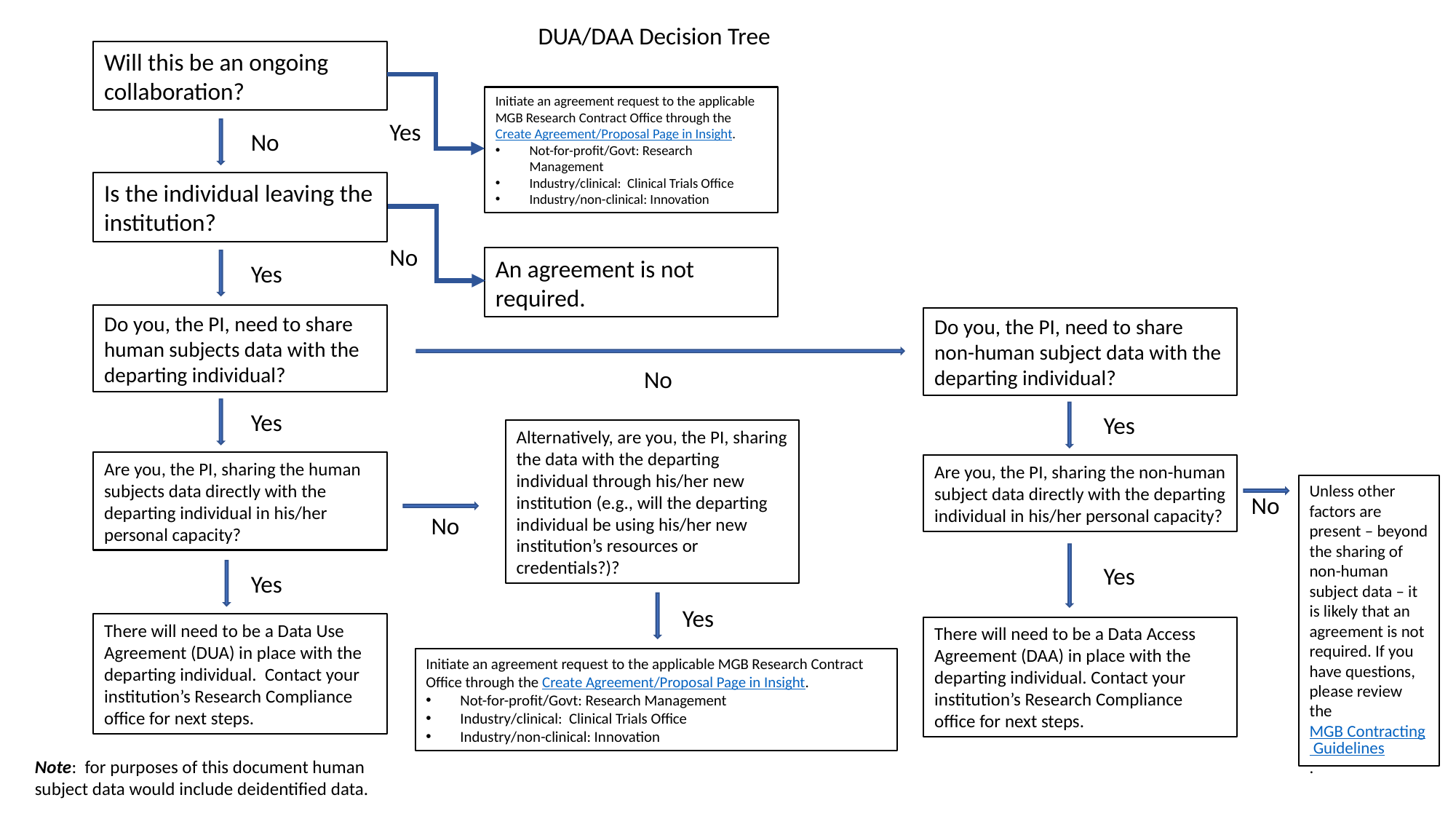

DUA/DAA Decision Tree
Will this be an ongoing collaboration?
Initiate an agreement request to the applicable MGB Research Contract Office through the Create Agreement/Proposal Page in Insight.
Not-for-profit/Govt: Research Management
Industry/clinical:  Clinical Trials Office
Industry/non-clinical: Innovation
Yes

No
Is the individual leaving the institution?
No
An agreement is not required.

Yes
Do you, the PI, need to share human subjects data with the departing individual?
Do you, the PI, need to share non-human subject data with the departing individual?

No

Yes

Yes
Alternatively, are you, the PI, sharing the data with the departing individual through his/her new institution (e.g., will the departing individual be using his/her new institution’s resources or credentials?)?
Are you, the PI, sharing the human subjects data directly with the departing individual in his/her personal capacity?
Are you, the PI, sharing the non-human subject data directly with the departing individual in his/her personal capacity?
Unless other factors are present – beyond the sharing of non-human subject data – it is likely that an agreement is not required. If you have questions, please review the MGB Contracting Guidelines.
No

No

Yes

Yes

Yes
There will need to be a Data Use Agreement (DUA) in place with the departing individual.  Contact your institution’s Research Compliance office for next steps.
There will need to be a Data Access Agreement (DAA) in place with the departing individual. Contact your institution’s Research Compliance office for next steps.
Initiate an agreement request to the applicable MGB Research Contract Office through the Create Agreement/Proposal Page in Insight.
Not-for-profit/Govt: Research Management
Industry/clinical:  Clinical Trials Office
Industry/non-clinical: Innovation
Note:  for purposes of this document human subject data would include deidentified data.